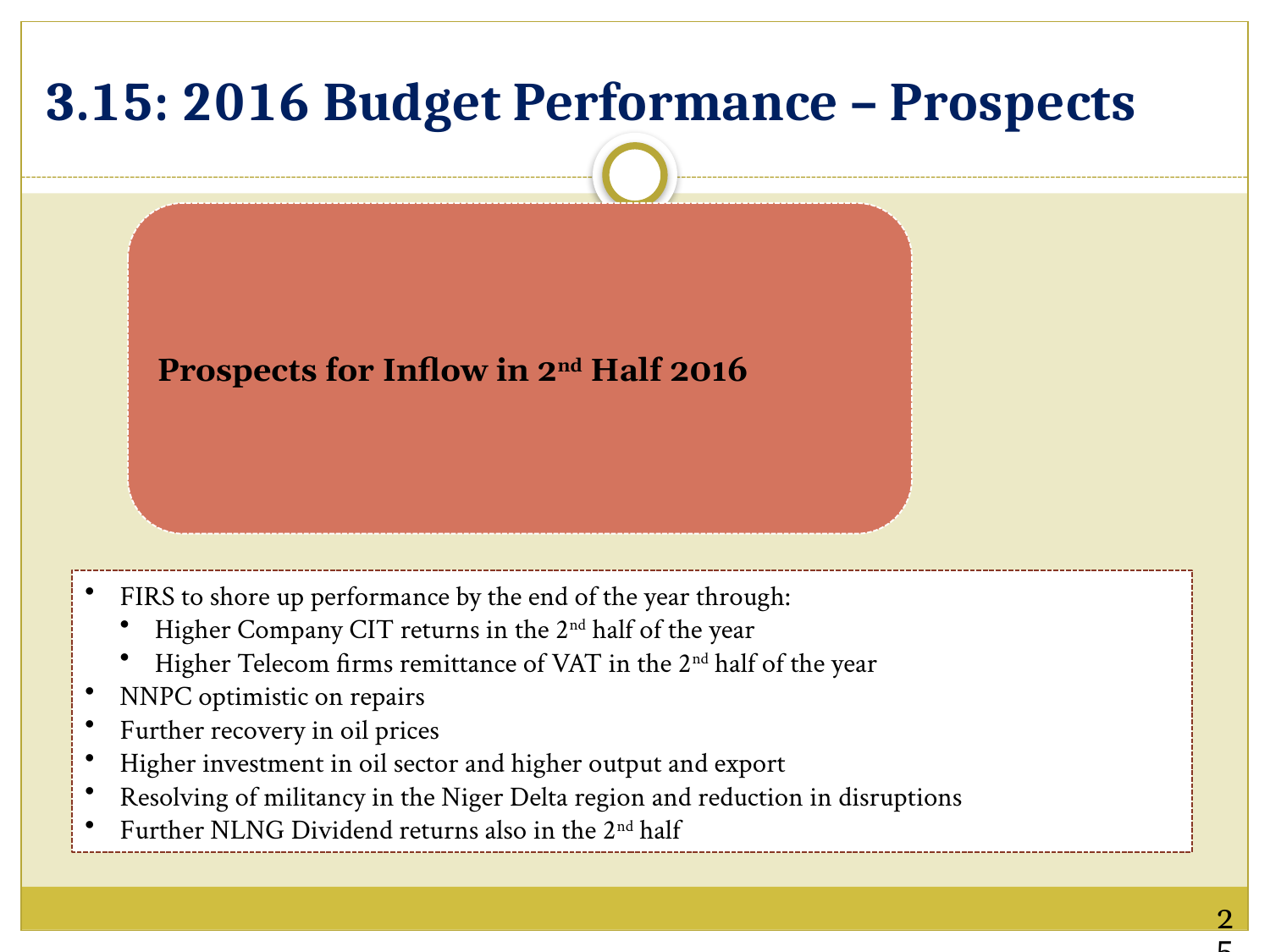

# 3.15: 2016 Budget Performance – Prospects
FIRS to shore up performance by the end of the year through:
Prospects for Inflow in 2nd Half 2016
Higher Company CIT returns in the 2nd half of the year
Higher Telecom firms remittance of VAT in the 2nd half of the year
NNPC optimistic on repairs
Further recovery in oil prices
Higher investment in oil sector and higher output and export
Resolving of militancy in the Niger Delta region and reduction in disruptions
Further NLNG Dividend returns also in the 2nd half
25